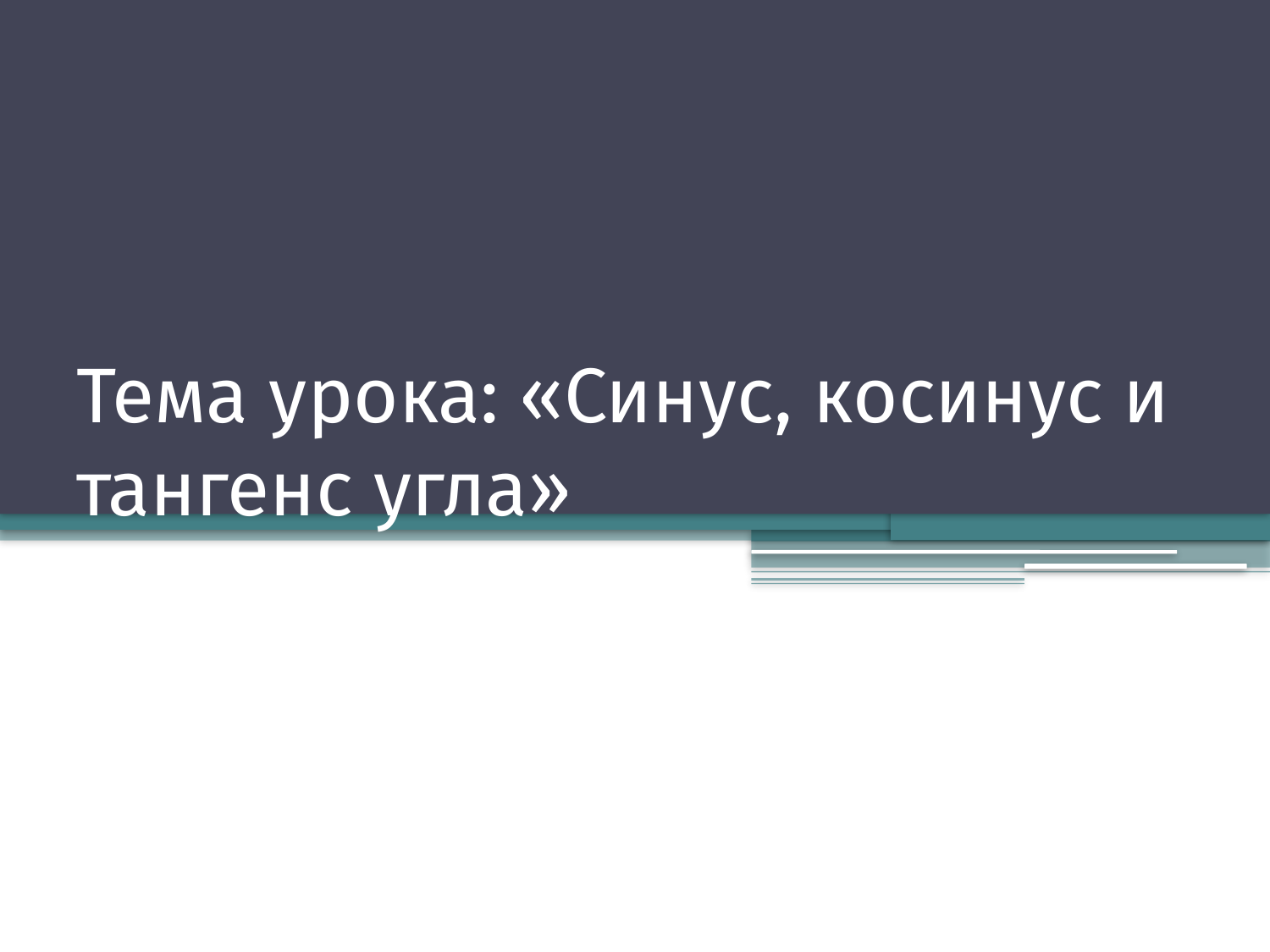

# Тема урока: «Синус, косинус и тангенс угла»